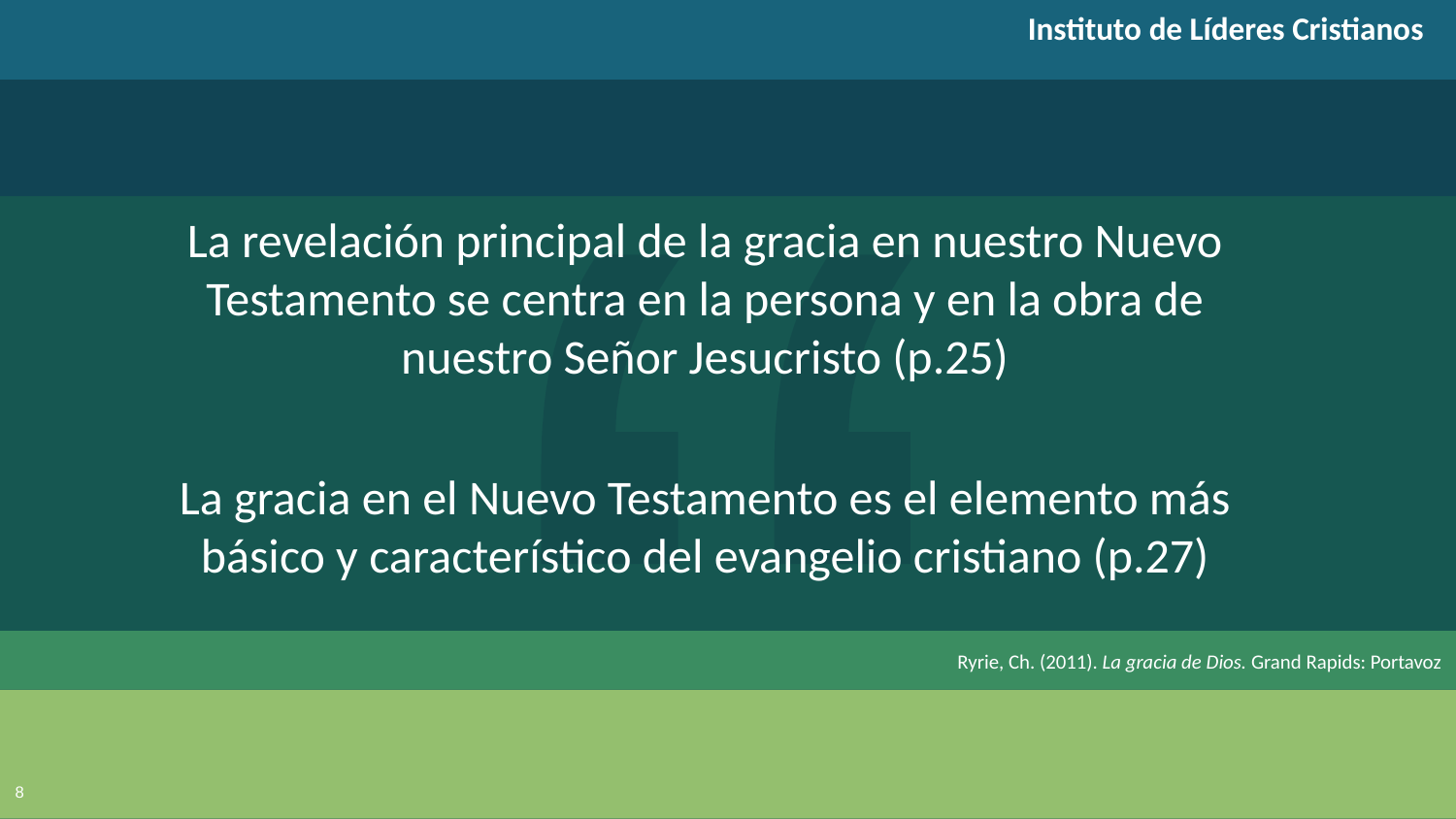

Instituto de Líderes Cristianos

La revelación principal de la gracia en nuestro Nuevo Testamento se centra en la persona y en la obra de nuestro Señor Jesucristo (p.25)

La gracia en el Nuevo Testamento es el elemento más básico y característico del evangelio cristiano (p.27)
Ryrie, Ch. (2011). La gracia de Dios. Grand Rapids: Portavoz

8